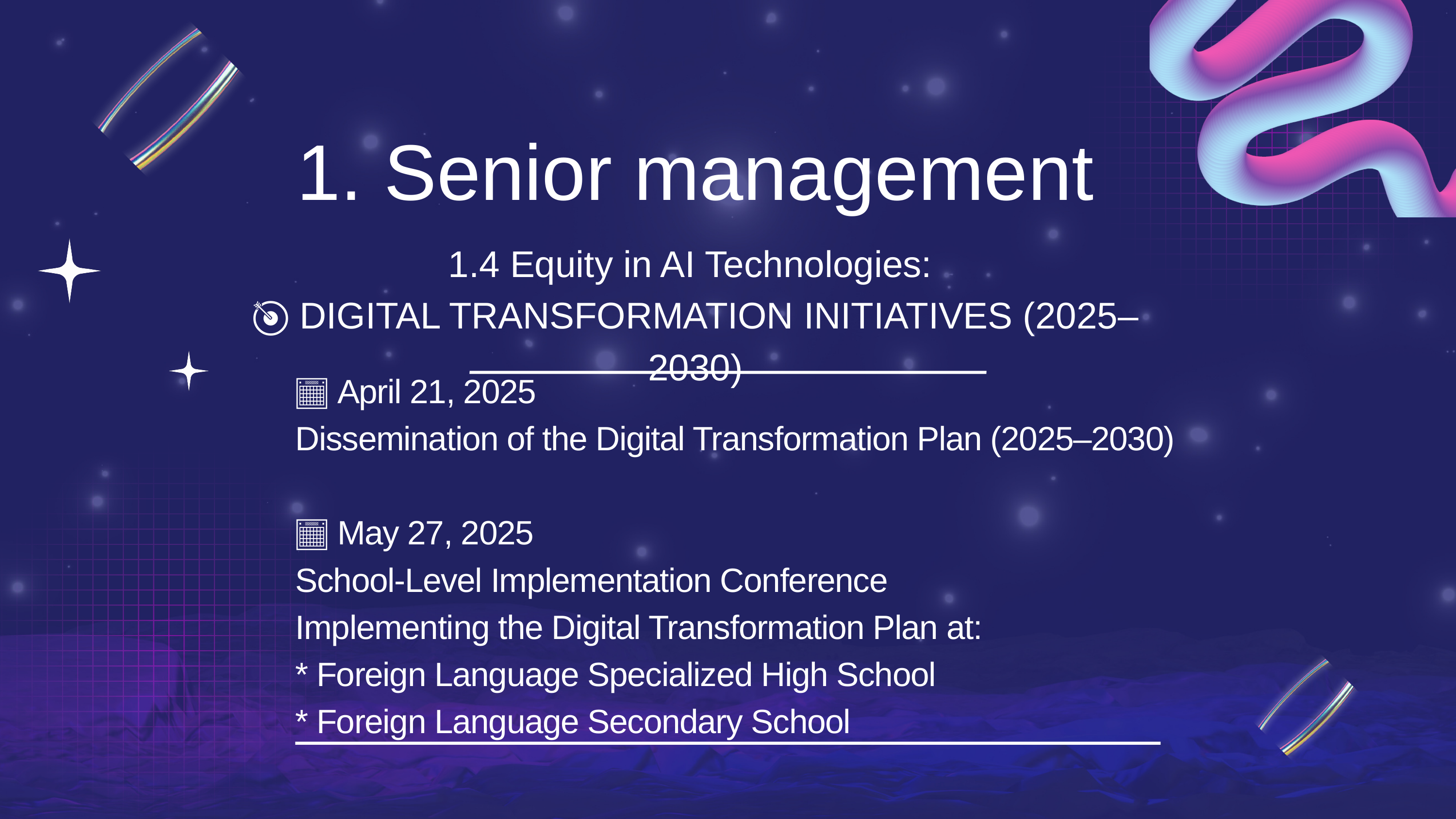

1. Senior management
1.4 Equity in AI Technologies:
🎯 DIGITAL TRANSFORMATION INITIATIVES (2025–2030)

📅 April 21, 2025
Dissemination of the Digital Transformation Plan (2025–2030)

📅 May 27, 2025
School-Level Implementation Conference
Implementing the Digital Transformation Plan at:
* Foreign Language Specialized High School
* Foreign Language Secondary School